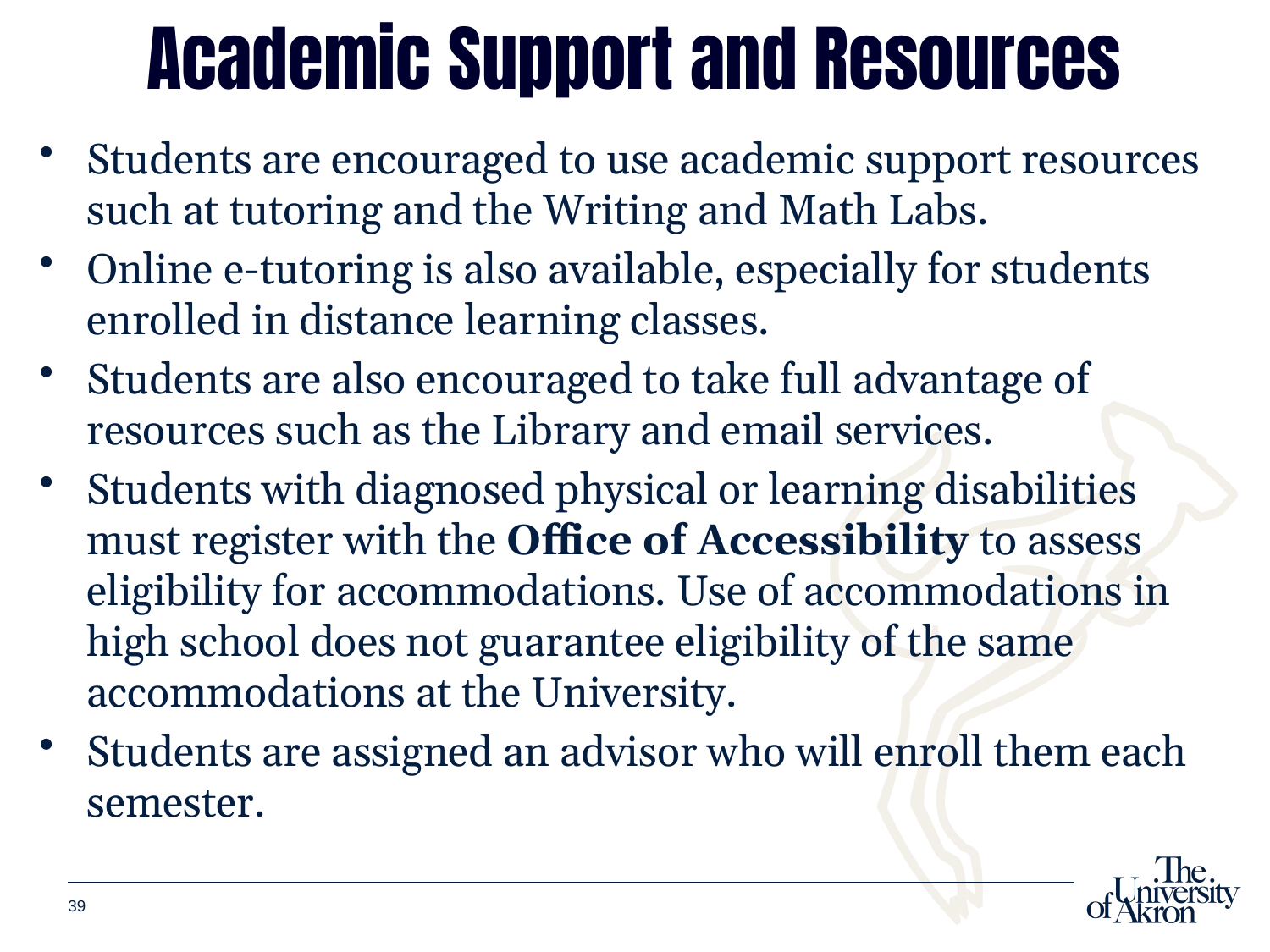

Academic Support and Resources
Students are encouraged to use academic support resources such at tutoring and the Writing and Math Labs.
Online e-tutoring is also available, especially for students enrolled in distance learning classes.
Students are also encouraged to take full advantage of resources such as the Library and email services.
Students with diagnosed physical or learning disabilities must register with the Office of Accessibility to assess eligibility for accommodations. Use of accommodations in high school does not guarantee eligibility of the same accommodations at the University.
Students are assigned an advisor who will enroll them each semester.